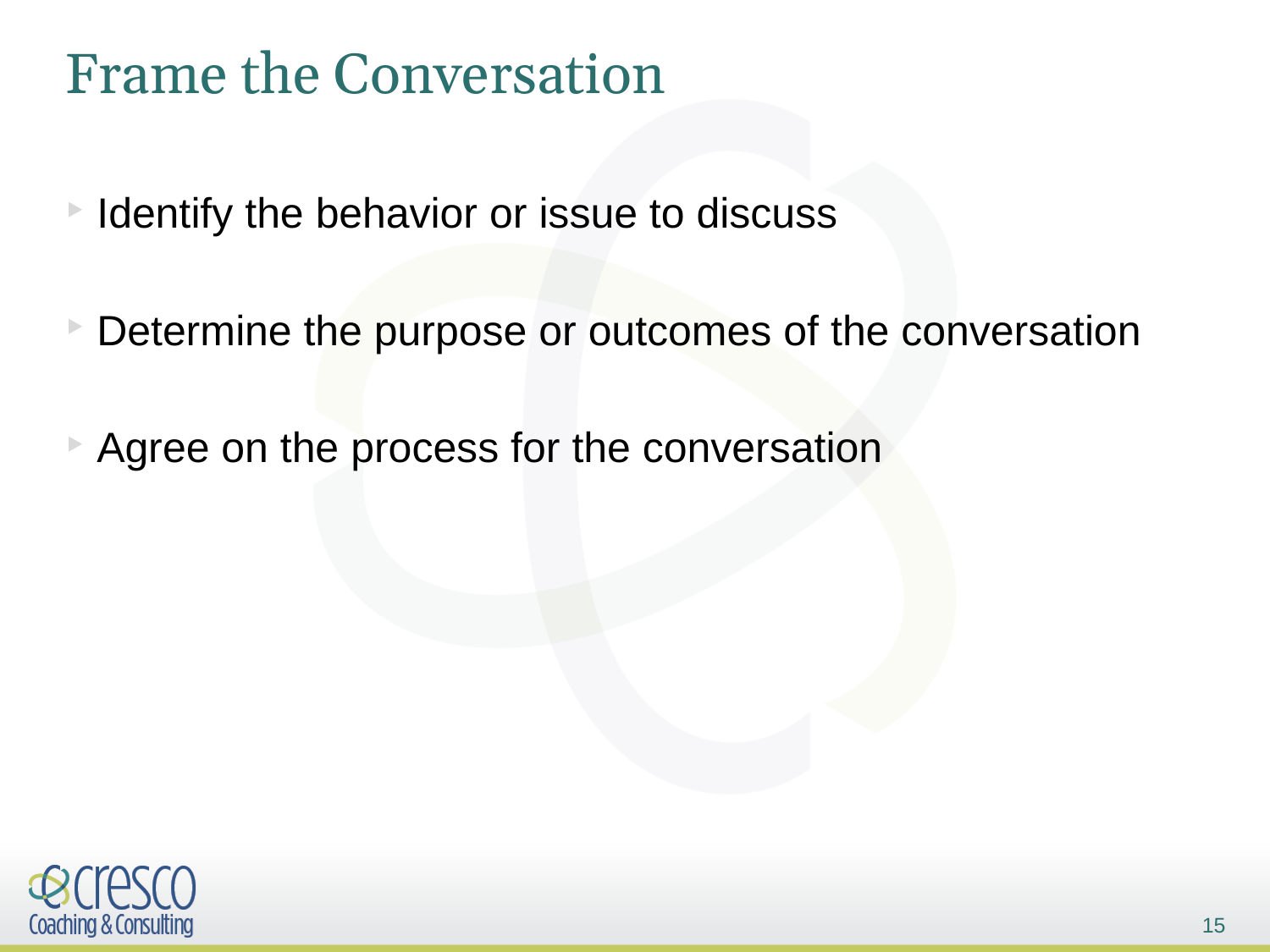

# Frame the Conversation
Identify the behavior or issue to discuss
Determine the purpose or outcomes of the conversation
Agree on the process for the conversation
15